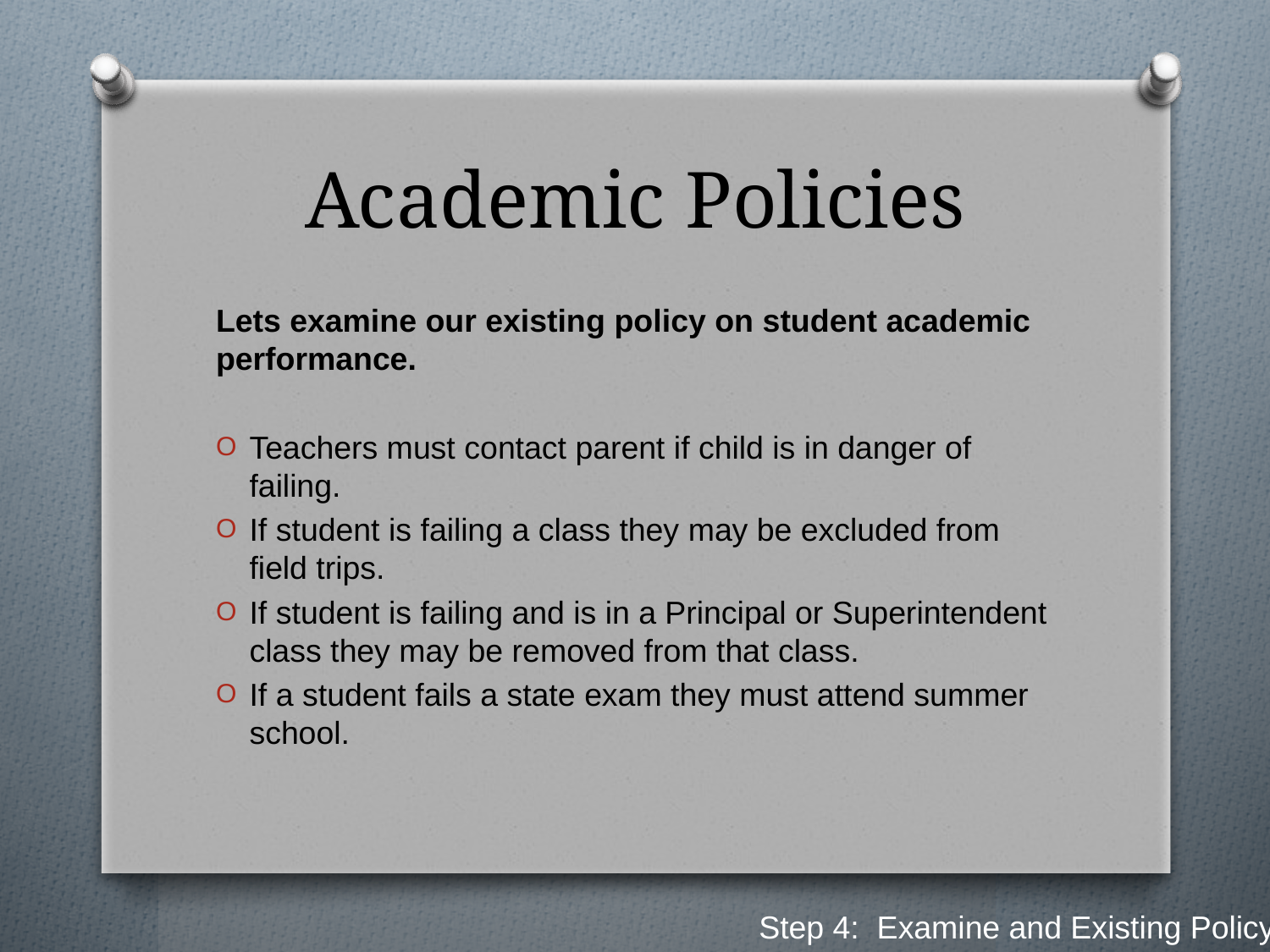

# Academic Policies
Lets examine our existing policy on student academic performance.

Teachers must contact parent if child is in danger of failing.
If student is failing a class they may be excluded from field trips.
If student is failing and is in a Principal or Superintendent class they may be removed from that class.
If a student fails a state exam they must attend summer school.

Step 4:  Examine and Existing Policy